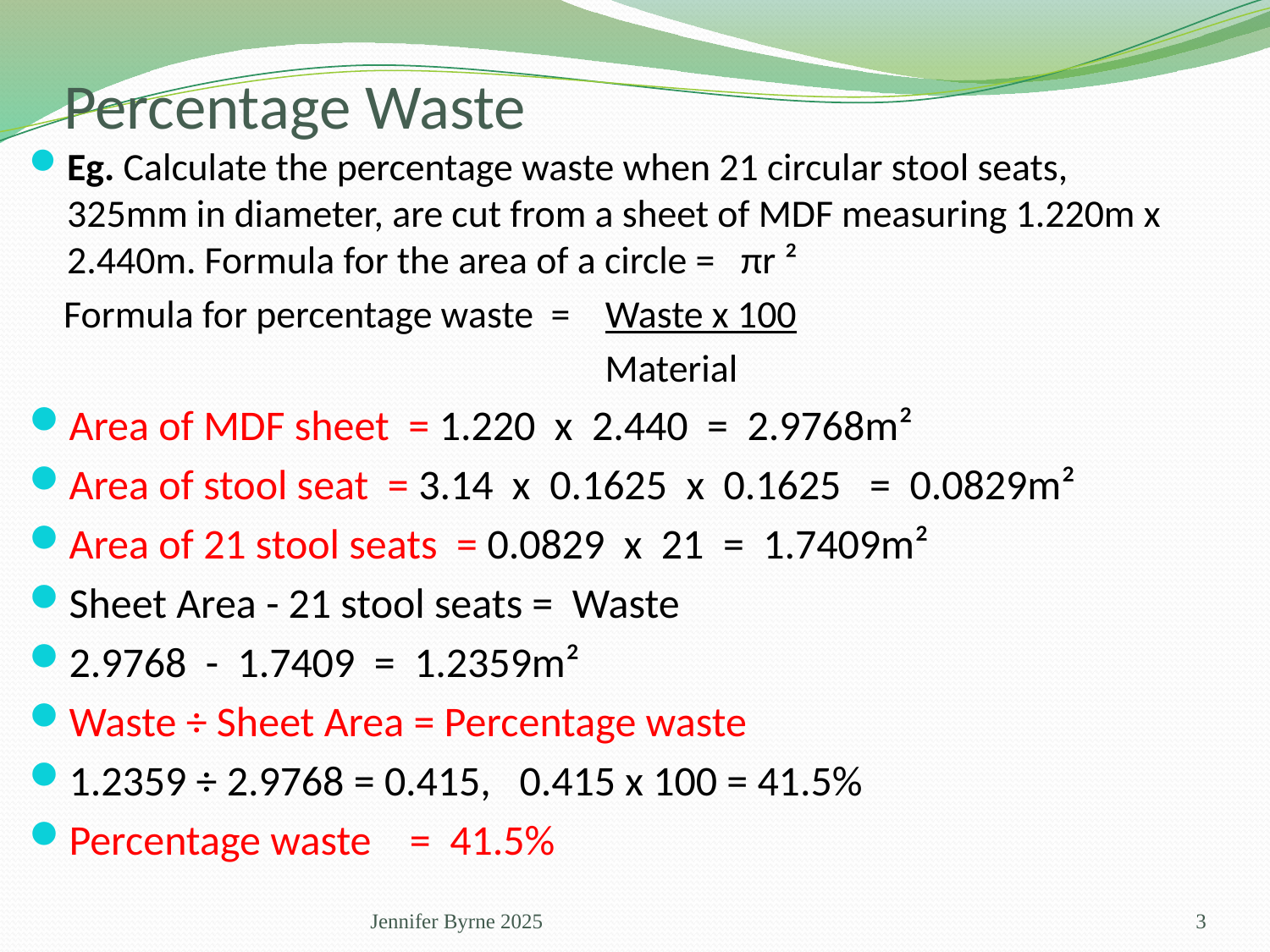

# Percentage Waste
Eg. Calculate the percentage waste when 21 circular stool seats, 325mm in diameter, are cut from a sheet of MDF measuring 1.220m x 2.440m. Formula for the area of a circle =   πr ²
    Formula for percentage waste  =    Waste x 100
	                                                              Material
Area of MDF sheet  = 1.220  x  2.440  =  2.9768m²
Area of stool seat  = 3.14  x  0.1625  x  0.1625   =  0.0829m²
Area of 21 stool seats  = 0.0829  x  21  =  1.7409m²
Sheet Area - 21 stool seats =  Waste
2.9768  -  1.7409  =  1.2359m²
Waste ÷ Sheet Area = Percentage waste
1.2359 ÷ 2.9768 = 0.415,   0.415 x 100 = 41.5%
Percentage waste    =  41.5%

Jennifer Byrne 2025
3